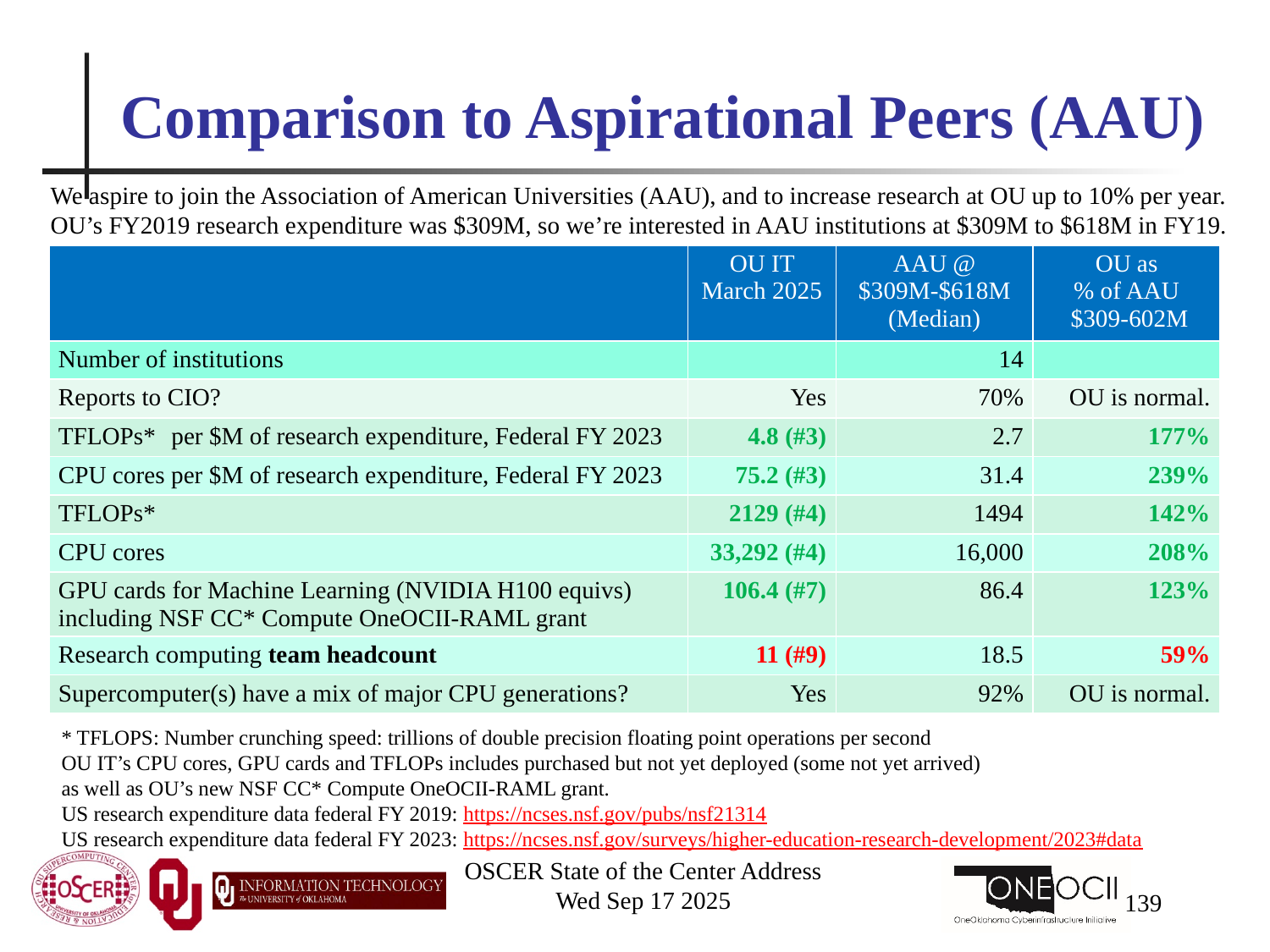

# Comparison to Aspirational Peers (AAU)
We aspire to join the Association of American Universities (AAU), and to increase research at OU up to 10% per year.
OU’s FY2019 research expenditure was $309M, so we’re interested in AAU institutions at $309M to $618M in FY19.
|  | OU IT March 2025 | AAU @ $309M-$618M (Median) | OU as % of AAU $309-602M |
| --- | --- | --- | --- |
| Number of institutions |  | 14 |  |
| Reports to CIO? | Yes | 70% | OU is normal. |
| TFLOPs\* per $M of research expenditure, Federal FY 2023 | 4.8 (#3) | 2.7 | 177% |
| CPU cores per $M of research expenditure, Federal FY 2023 | 75.2 (#3) | 31.4 | 239% |
| TFLOPs\* | 2129 (#4) | 1494 | 142% |
| CPU cores | 33,292 (#4) | 16,000 | 208% |
| GPU cards for Machine Learning (NVIDIA H100 equivs) including NSF CC\* Compute OneOCII-RAML grant | 106.4 (#7) | 86.4 | 123% |
| Research computing team headcount | 11 (#9) | 18.5 | 59% |
| Supercomputer(s) have a mix of major CPU generations? | Yes | 92% | OU is normal. |
* TFLOPS: Number crunching speed: trillions of double precision floating point operations per second
OU IT’s CPU cores, GPU cards and TFLOPs includes purchased but not yet deployed (some not yet arrived)
as well as OU’s new NSF CC* Compute OneOCII-RAML grant.
US research expenditure data federal FY 2019: https://ncses.nsf.gov/pubs/nsf21314
US research expenditure data federal FY 2023: https://ncses.nsf.gov/surveys/higher-education-research-development/2023#data
OSCER State of the Center Address
Wed Sep 17 2025
139